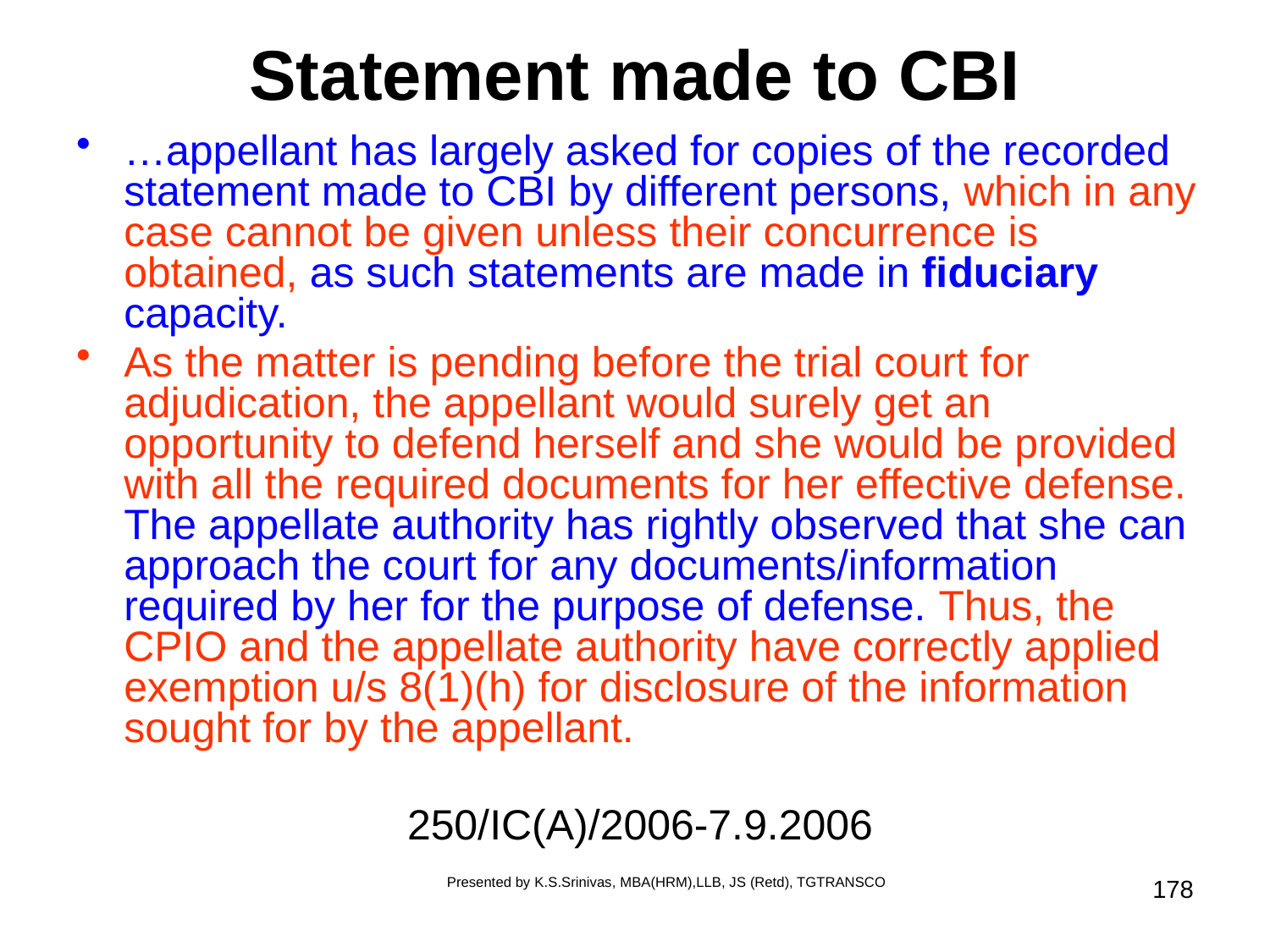

# Statement made to CBI
…appellant has largely asked for copies of the recorded statement made to CBI by different persons, which in any case cannot be given unless their concurrence is obtained, as such statements are made in fiduciary capacity.
As the matter is pending before the trial court for adjudication, the appellant would surely get an opportunity to defend herself and she would be provided with all the required documents for her effective defense. The appellate authority has rightly observed that she can approach the court for any documents/information required by her for the purpose of defense. Thus, the CPIO and the appellate authority have correctly applied exemption u/s 8(1)(h) for disclosure of the information sought for by the appellant.

250/IC(A)/2006-7.9.2006
Presented by K.S.Srinivas, MBA(HRM),LLB, JS (Retd), TGTRANSCO
178